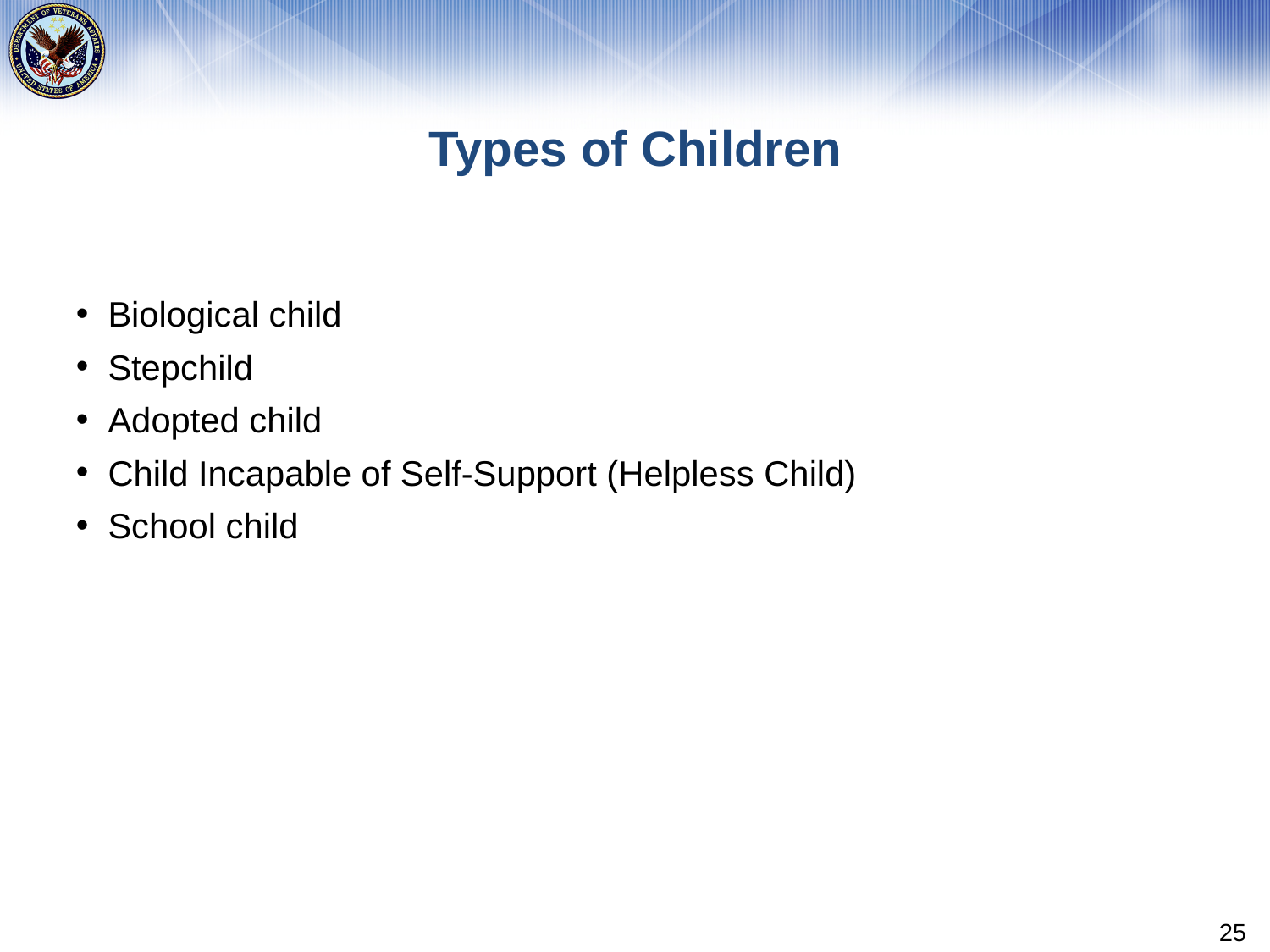

# Types of Children
Biological child
Stepchild
Adopted child
Child Incapable of Self-Support (Helpless Child)
School child

25